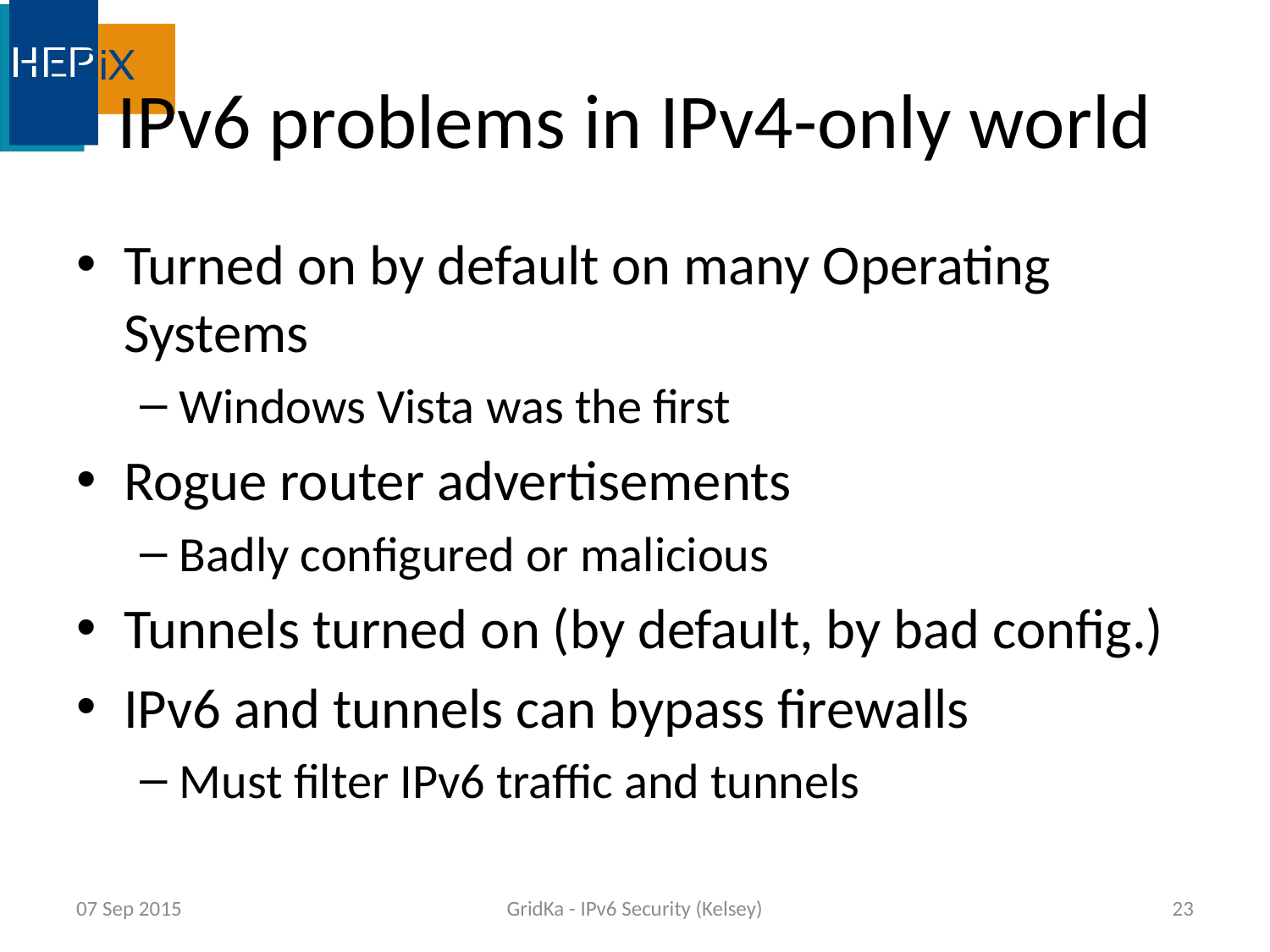

# IPv6 problems in IPv4-only world
Turned on by default on many Operating Systems
Windows Vista was the first
Rogue router advertisements
Badly configured or malicious
Tunnels turned on (by default, by bad config.)
IPv6 and tunnels can bypass firewalls
Must filter IPv6 traffic and tunnels
07 Sep 2015
GridKa - IPv6 Security (Kelsey)
23